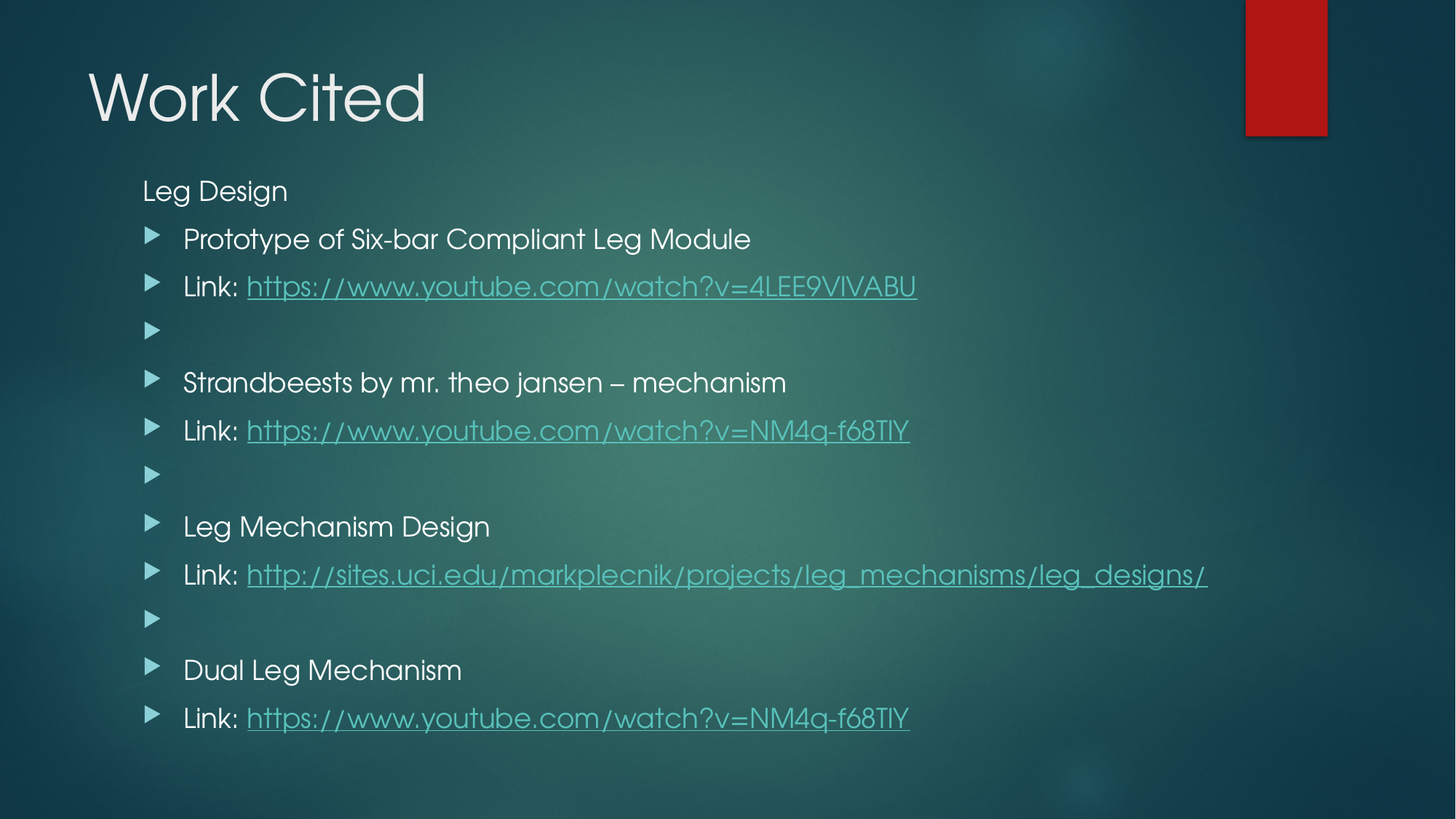

# Work Cited
Leg Design
Prototype of Six-bar Compliant Leg Module
Link: https://www.youtube.com/watch?v=4LEE9VlVABU

Strandbeests by mr. theo jansen – mechanism
Link: https://www.youtube.com/watch?v=NM4q-f68TlY

Leg Mechanism Design
Link: http://sites.uci.edu/markplecnik/projects/leg_mechanisms/leg_designs/

Dual Leg Mechanism
Link: https://www.youtube.com/watch?v=NM4q-f68TlY